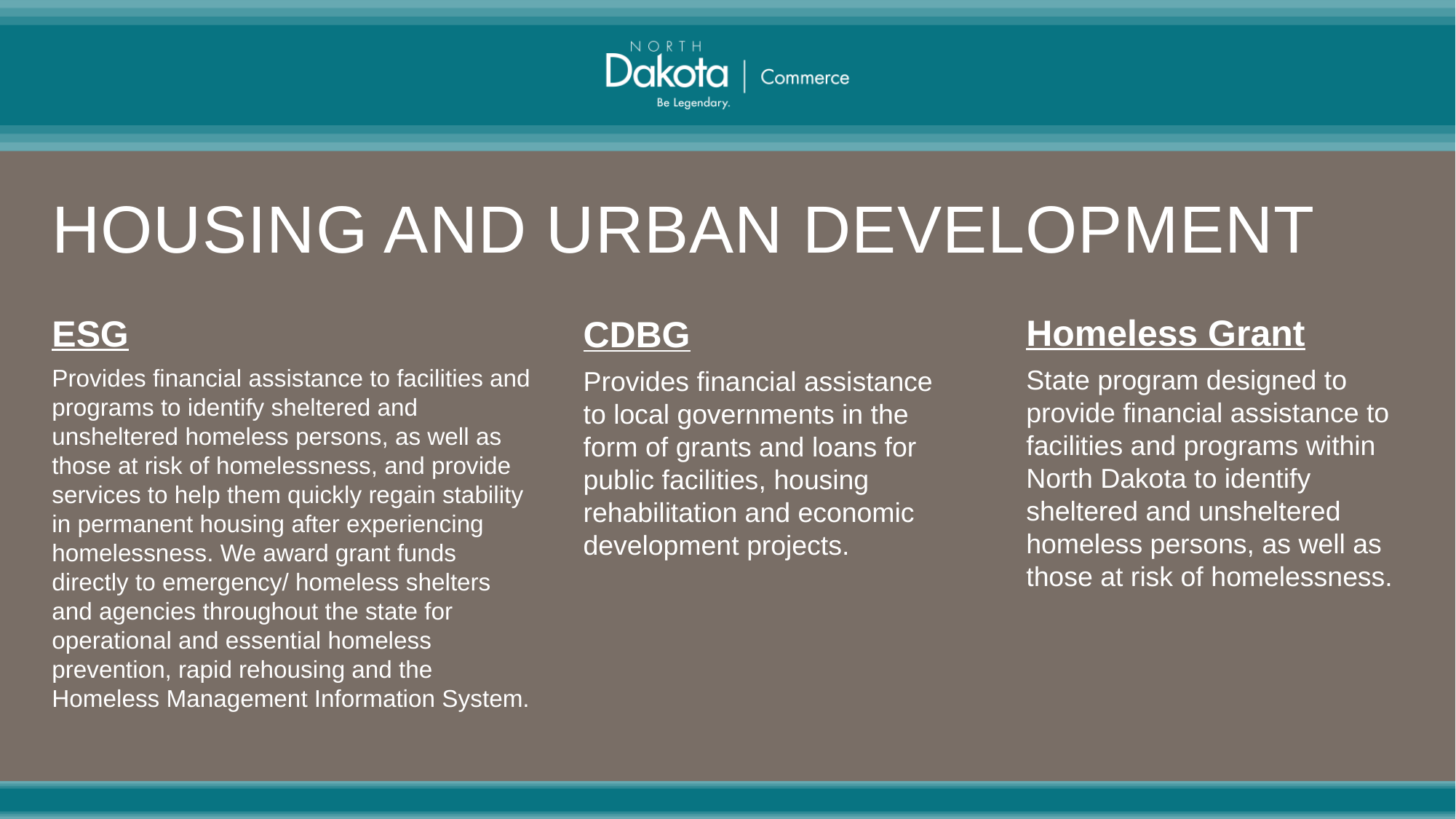

# Housing and urban development
Homeless Grant
State program designed to provide financial assistance to facilities and programs within North Dakota to identify sheltered and unsheltered homeless persons, as well as those at risk of homelessness.
ESG
Provides financial assistance to facilities and programs to identify sheltered and unsheltered homeless persons, as well as those at risk of homelessness, and provide services to help them quickly regain stability in permanent housing after experiencing homelessness. We award grant funds directly to emergency/ homeless shelters and agencies throughout the state for operational and essential homeless prevention, rapid rehousing and the Homeless Management Information System.
CDBG
Provides financial assistance to local governments in the form of grants and loans for public facilities, housing rehabilitation and economic development projects.